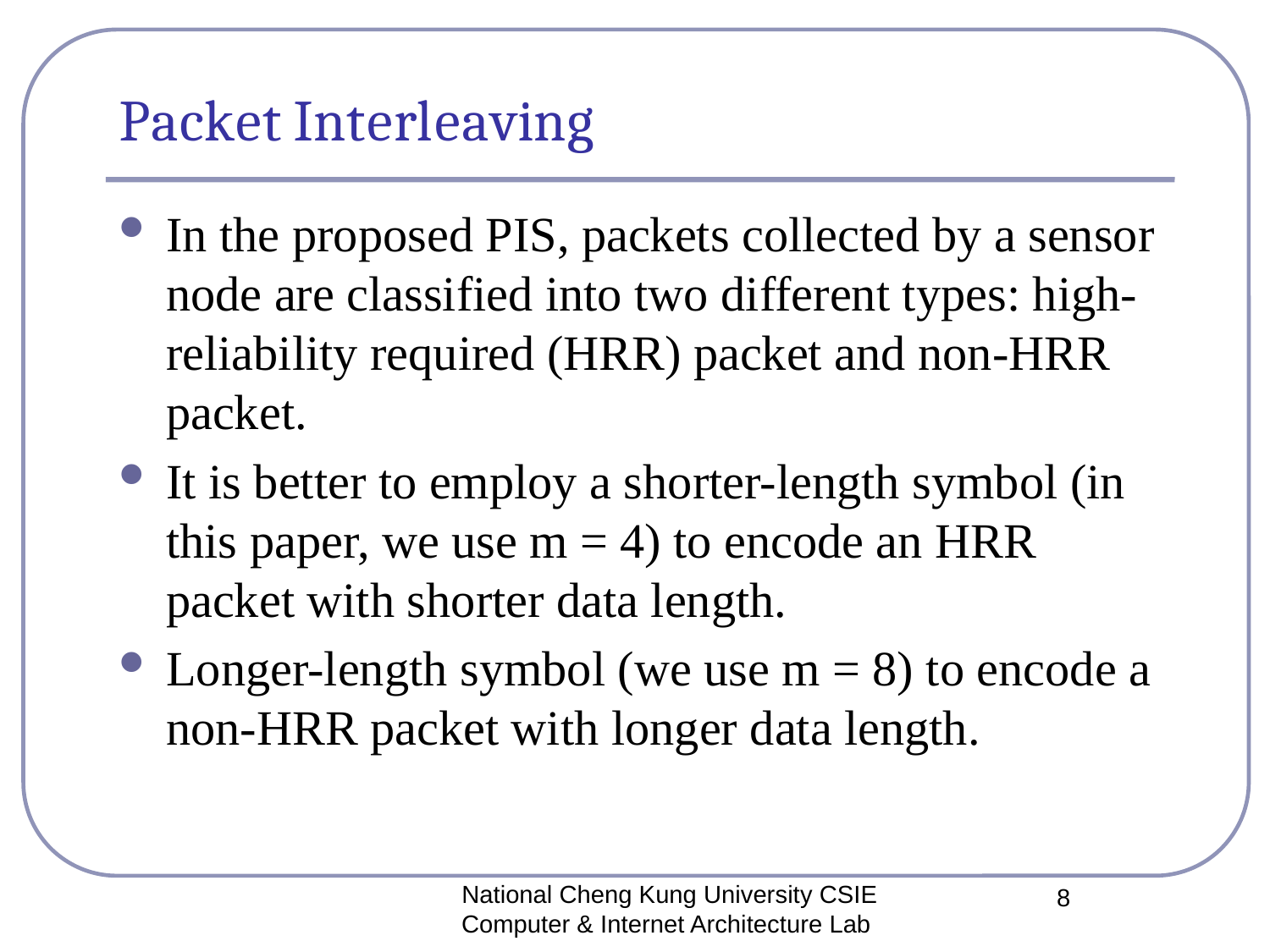

# Packet Interleaving
In the proposed PIS, packets collected by a sensor node are classified into two different types: high-reliability required (HRR) packet and non-HRR packet.
It is better to employ a shorter-length symbol (in this paper, we use m = 4) to encode an HRR packet with shorter data length.
Longer-length symbol (we use m = 8) to encode a non-HRR packet with longer data length.

National Cheng Kung University CSIE Computer & Internet Architecture Lab
8